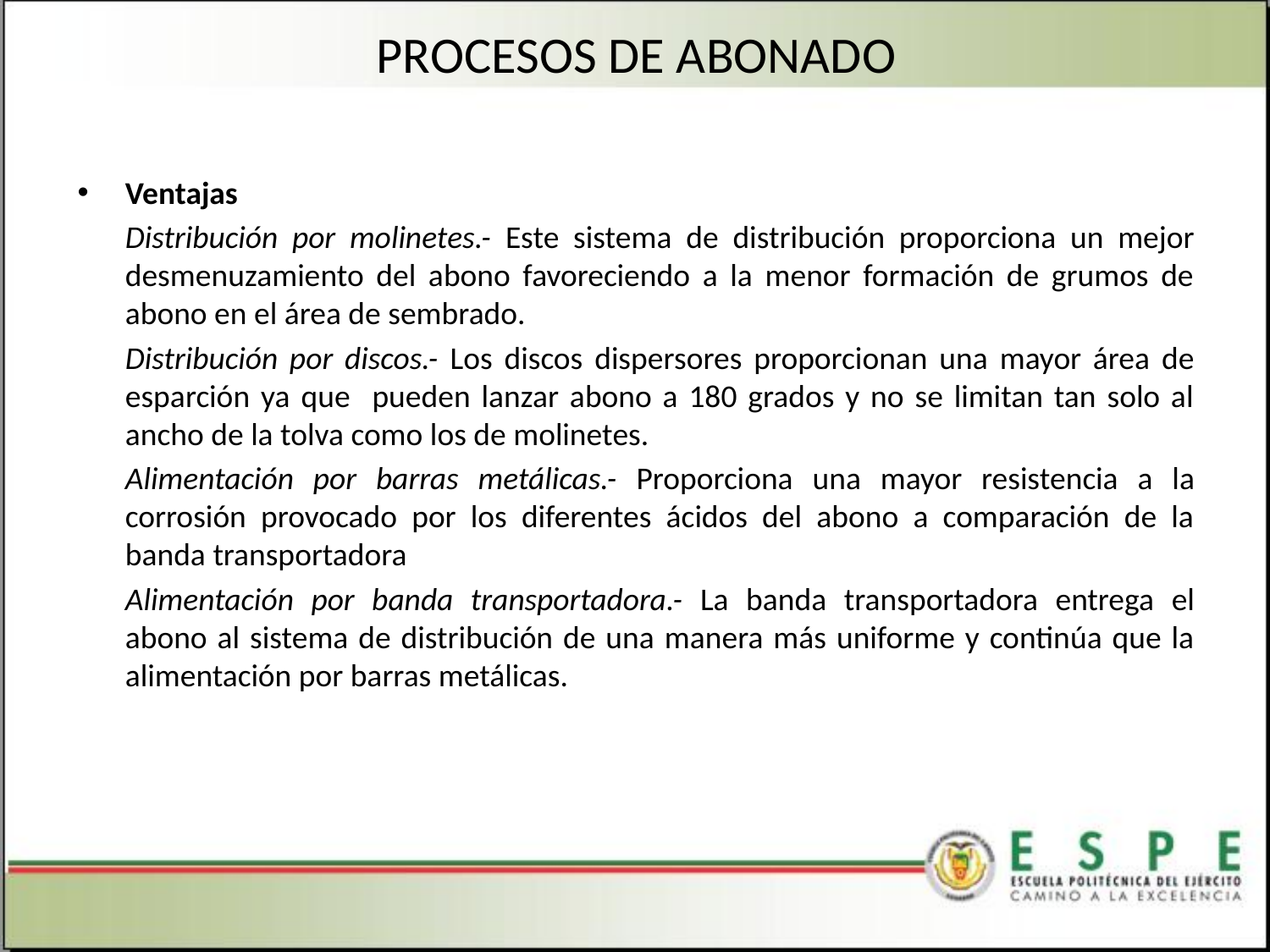

# PROCESOS DE ABONADO
Ventajas
	Distribución por molinetes.- Este sistema de distribución proporciona un mejor desmenuzamiento del abono favoreciendo a la menor formación de grumos de abono en el área de sembrado.
	Distribución por discos.- Los discos dispersores proporcionan una mayor área de esparción ya que  pueden lanzar abono a 180 grados y no se limitan tan solo al ancho de la tolva como los de molinetes.
	Alimentación por barras metálicas.- Proporciona una mayor resistencia a la corrosión provocado por los diferentes ácidos del abono a comparación de la banda transportadora
	Alimentación por banda transportadora.- La banda transportadora entrega el abono al sistema de distribución de una manera más uniforme y continúa que la alimentación por barras metálicas.